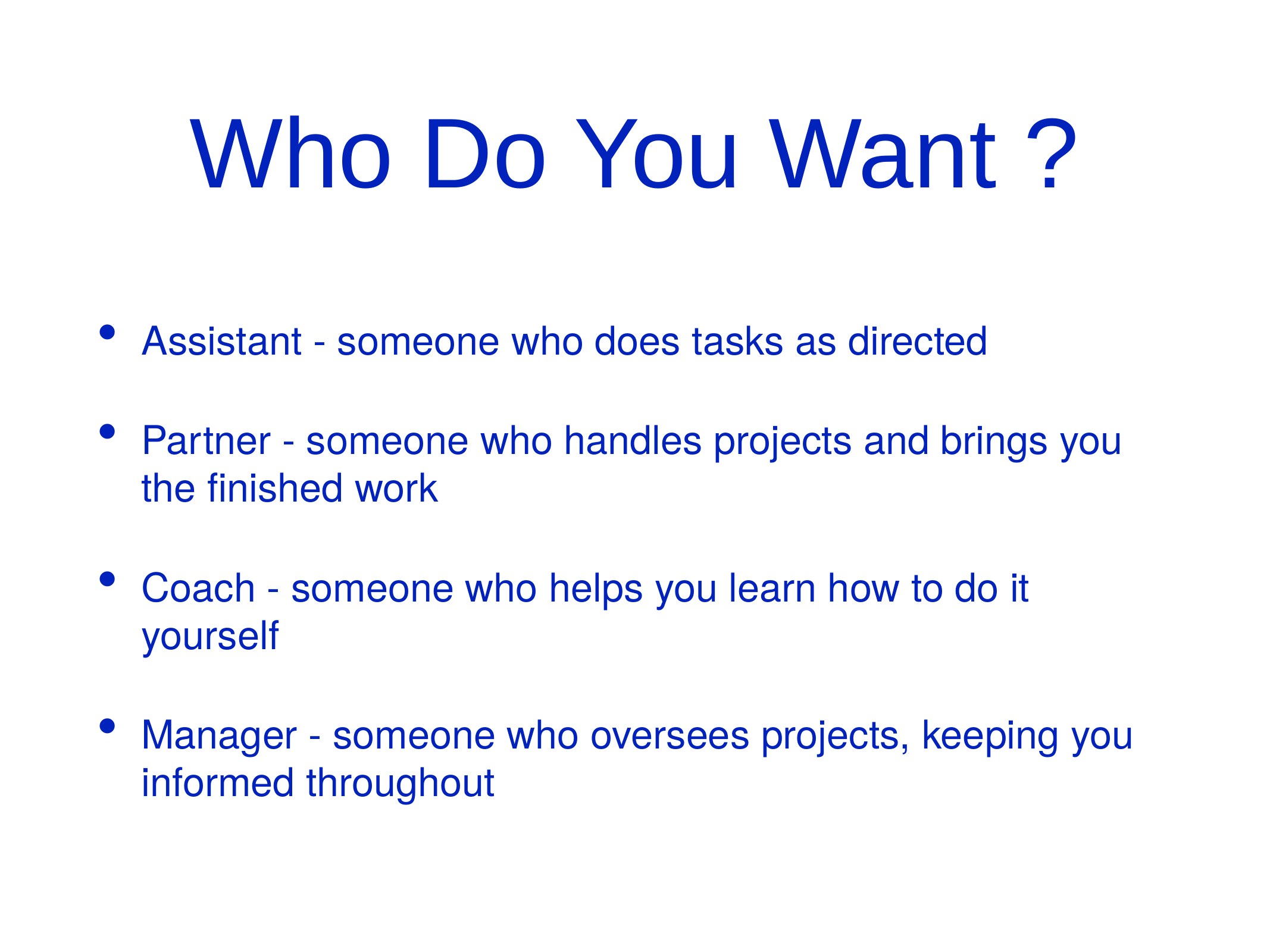

Assistant - someone who does tasks as directed
Partner - someone who handles projects and brings you the finished work
Coach - someone who helps you learn how to do it yourself
Manager - someone who oversees projects, keeping you informed throughout
Who Do You Want ?